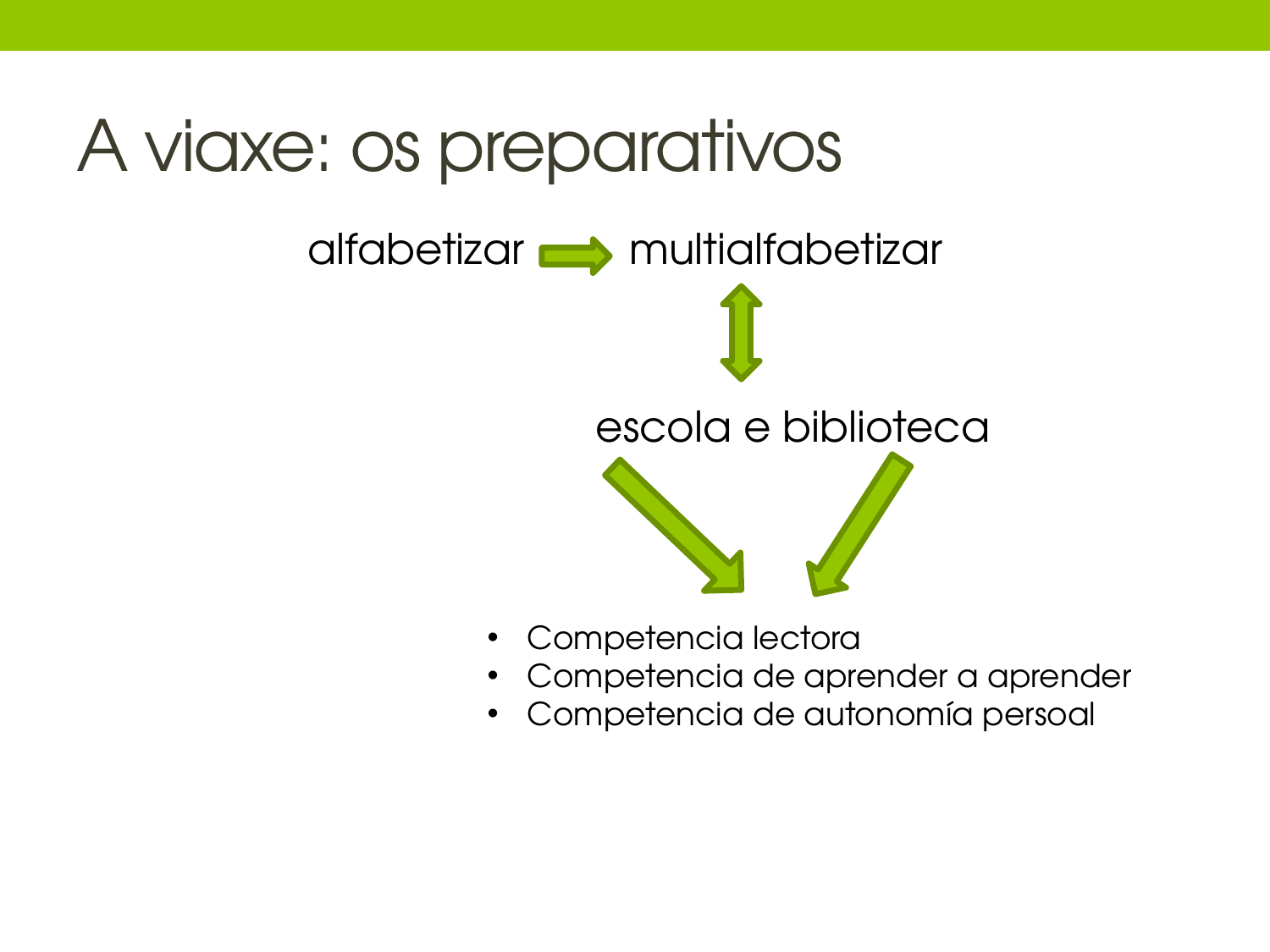

# A viaxe: os preparativos
	        alfabetizar         multialfabetizar

				escola e biblioteca

Competencia lectora
Competencia de aprender a aprender
Competencia de autonomía persoal